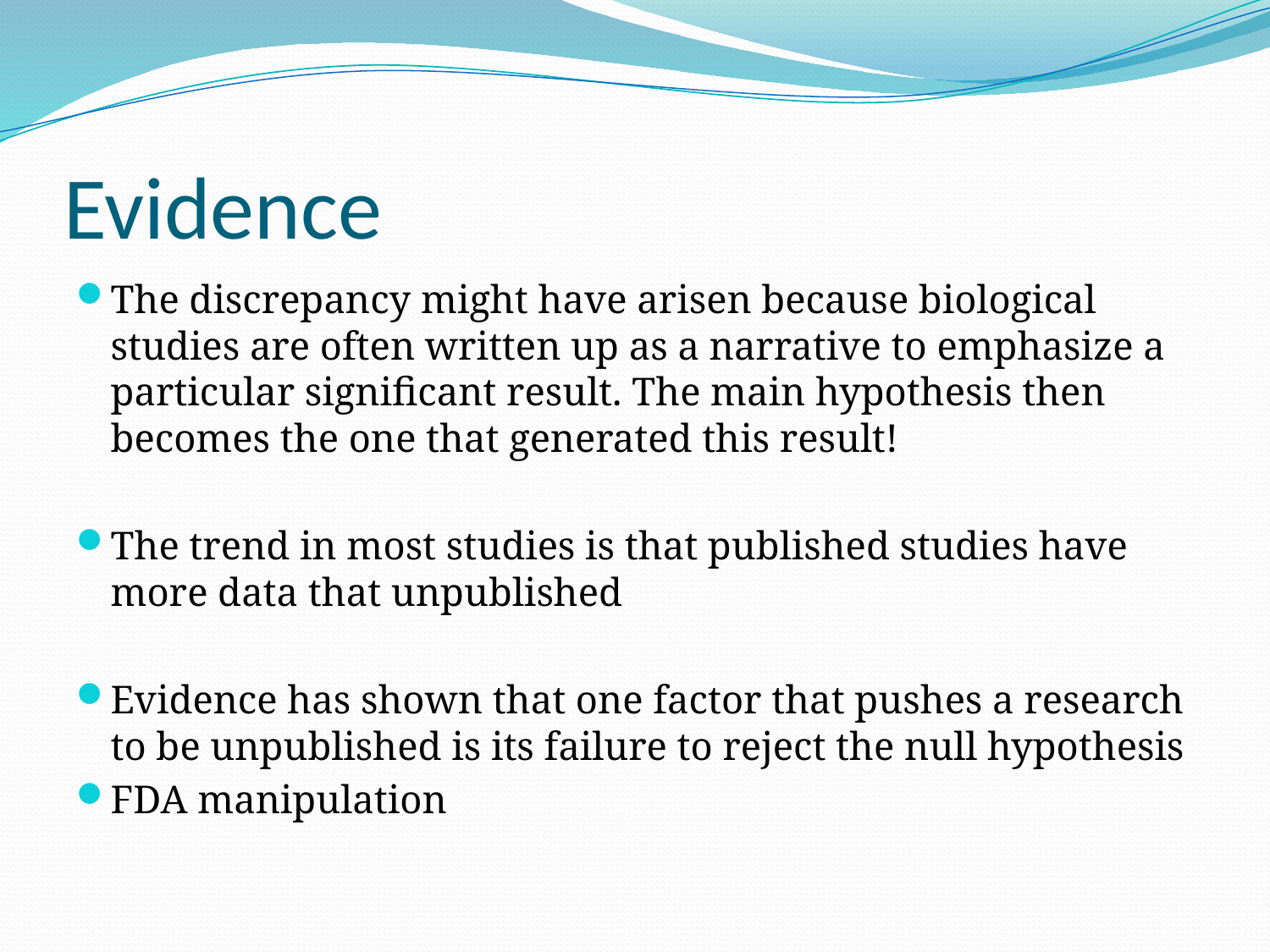

# Evidence
The discrepancy might have arisen because biological studies are often written up as a narrative to emphasize a particular significant result. The main hypothesis then becomes the one that generated this result!

The trend in most studies is that published studies have more data that unpublished

Evidence has shown that one factor that pushes a research to be unpublished is its failure to reject the null hypothesis
FDA manipulation